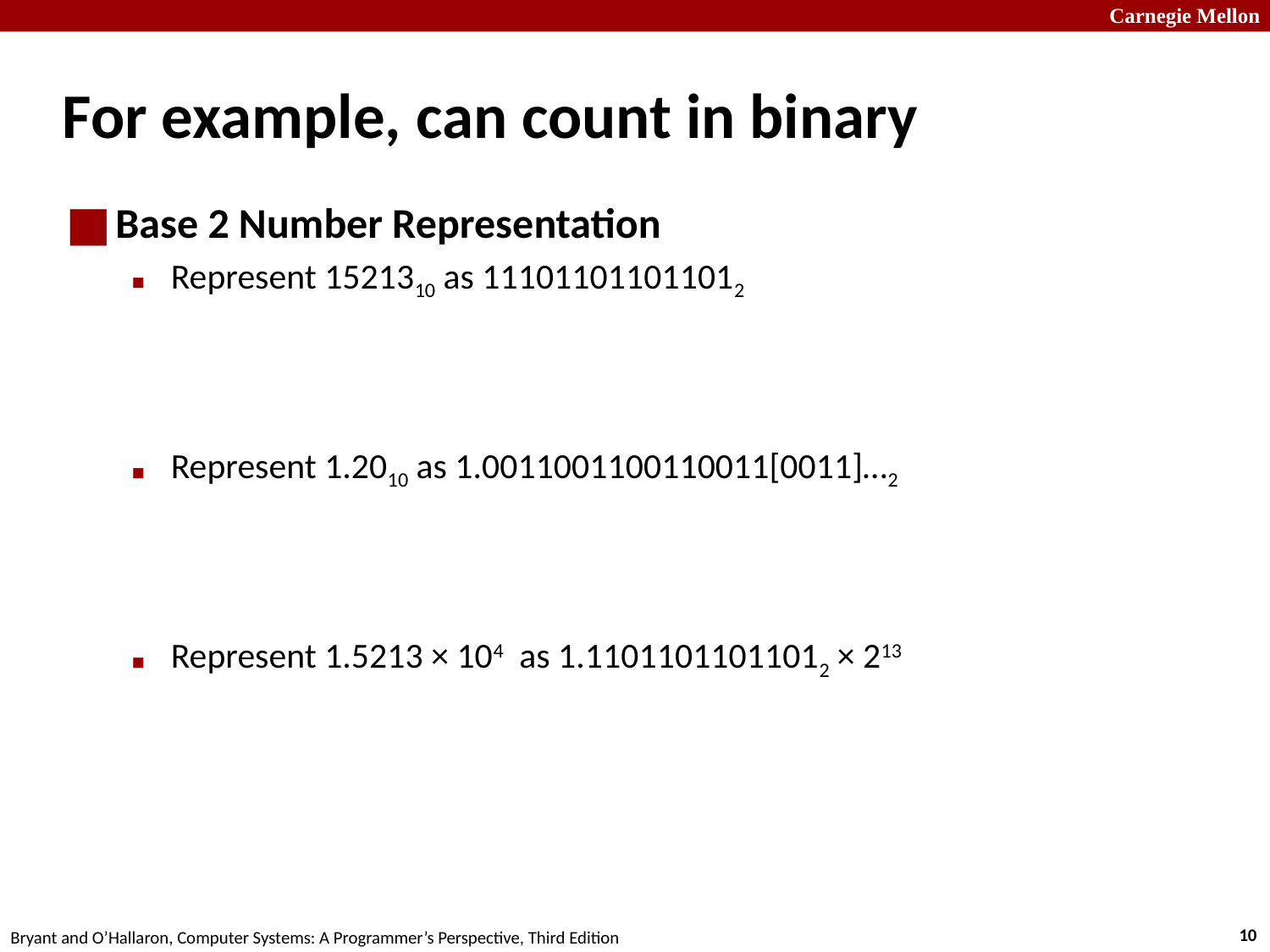

# For example, can count in binary
Base 2 Number Representation
Represent 1521310 as 111011011011012

Represent 1.2010 as 1.0011001100110011[0011]…2

Represent 1.5213 × 104  as 1.11011011011012 × 213